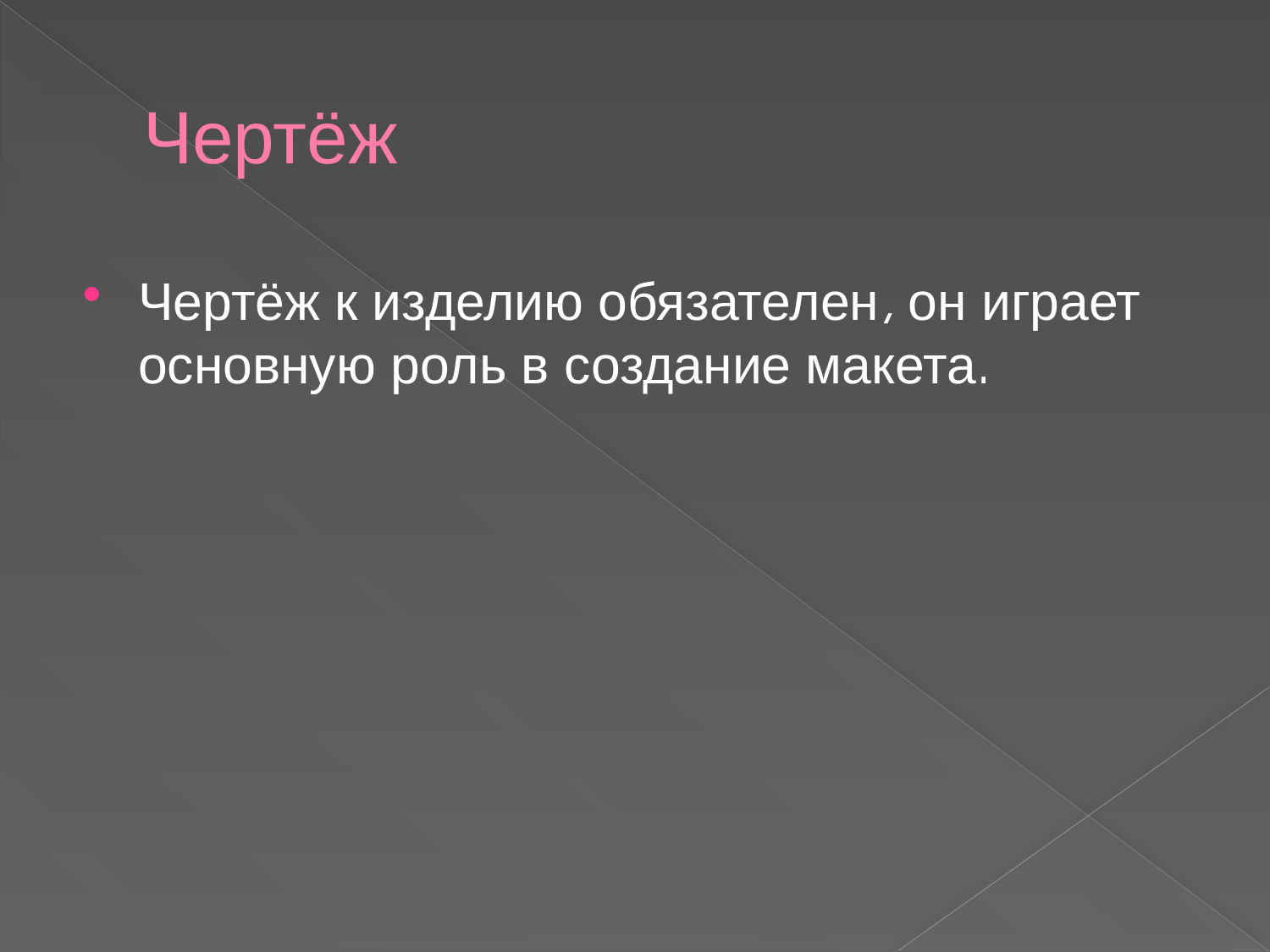

# Чертёж
Чертёж к изделию обязателен, он играет основную роль в создание макета.